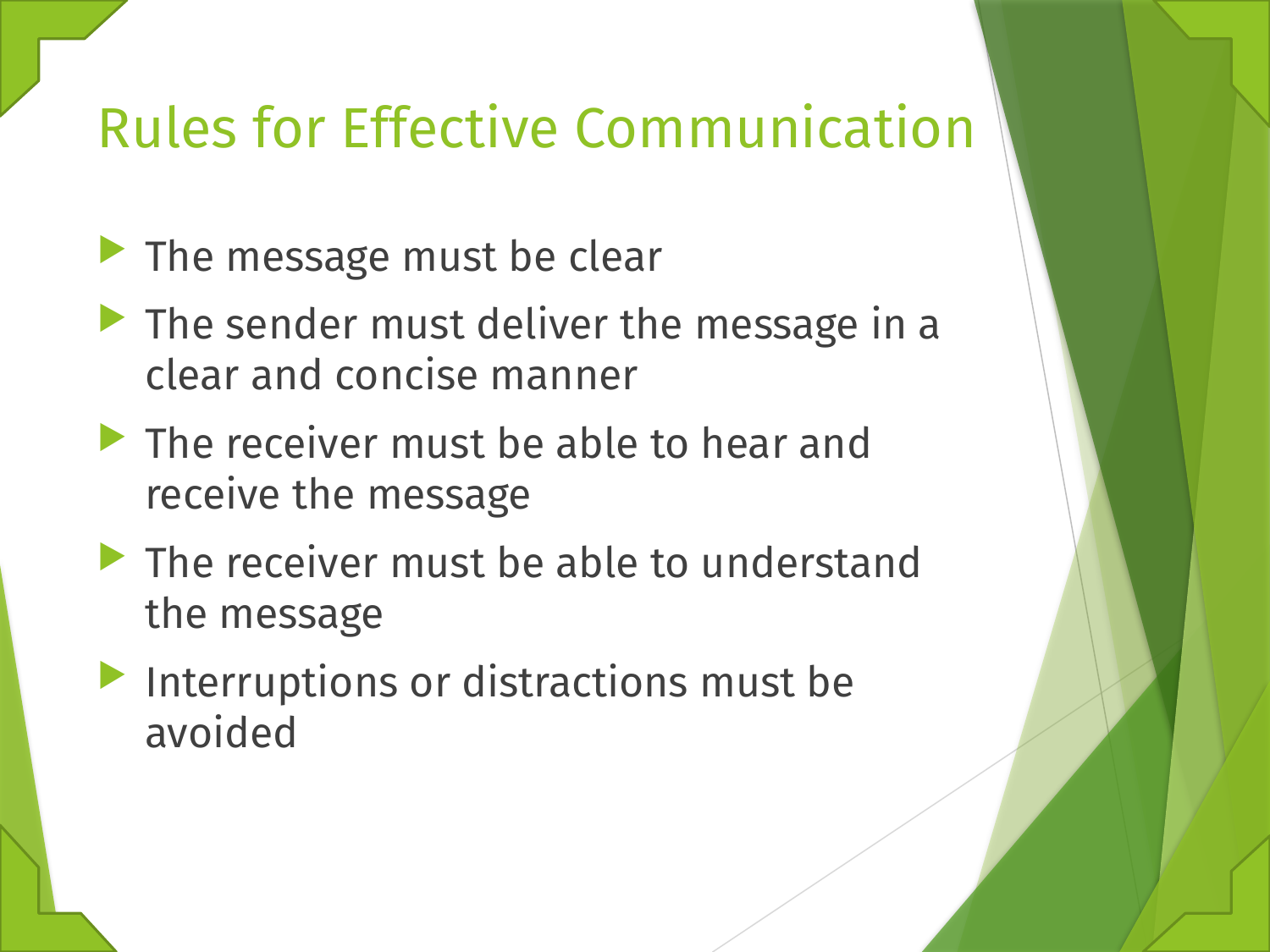

# Rules for Effective Communication
The message must be clear
The sender must deliver the message in a clear and concise manner
The receiver must be able to hear and receive the message
The receiver must be able to understand the message
Interruptions or distractions must be avoided